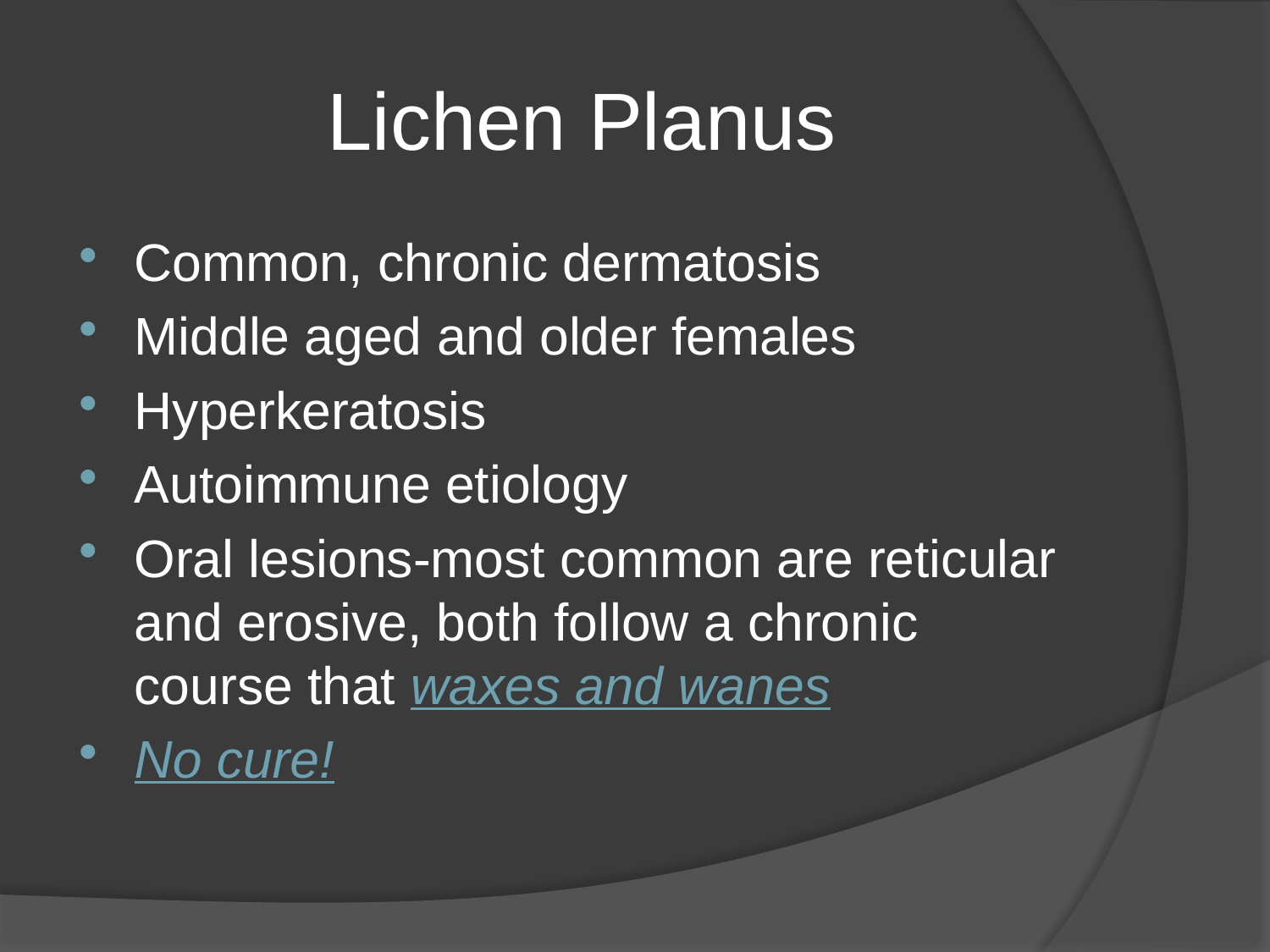

# Lichen Planus
Common, chronic dermatosis
Middle aged and older females
Hyperkeratosis
Autoimmune etiology
Oral lesions-most common are reticular and erosive, both follow a chronic course that waxes and wanes
No cure!